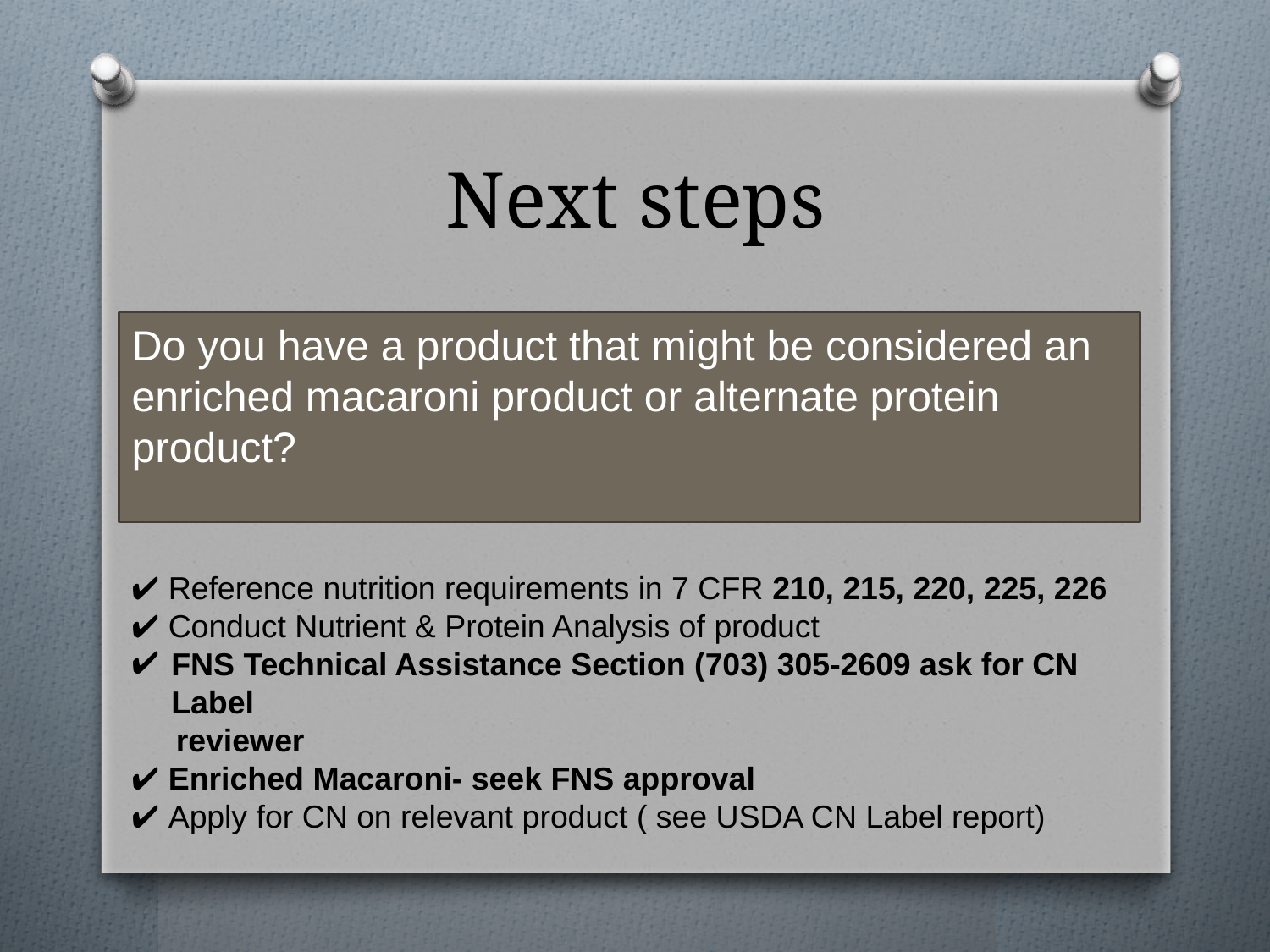

# Next steps
Do you have a product that might be considered an enriched macaroni product or alternate protein product?
✔ Reference nutrition requirements in 7 CFR 210, 215, 220, 225, 226
✔ Conduct Nutrient & Protein Analysis of product
FNS Technical Assistance Section (703) 305-2609 ask for CN Label
     reviewer
✔ Enriched Macaroni- seek FNS approval
✔ Apply for CN on relevant product ( see USDA CN Label report)